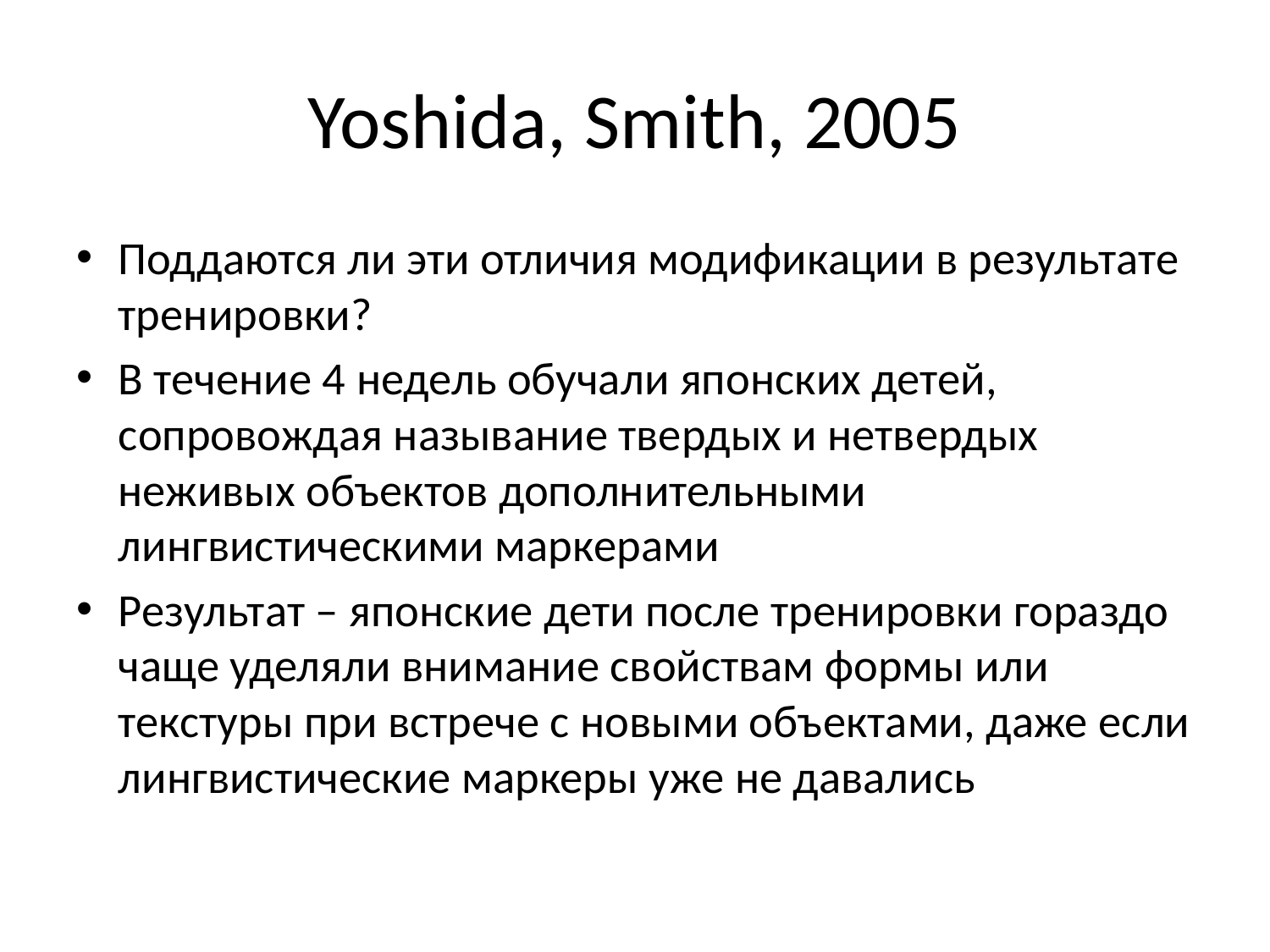

# Yoshida, Smith, 2005
Поддаются ли эти отличия модификации в результате тренировки?
В течение 4 недель обучали японских детей, сопровождая называние твердых и нетвердых неживых объектов дополнительными лингвистическими маркерами
Результат – японские дети после тренировки гораздо чаще уделяли внимание свойствам формы или текстуры при встрече с новыми объектами, даже если лингвистические маркеры уже не давались